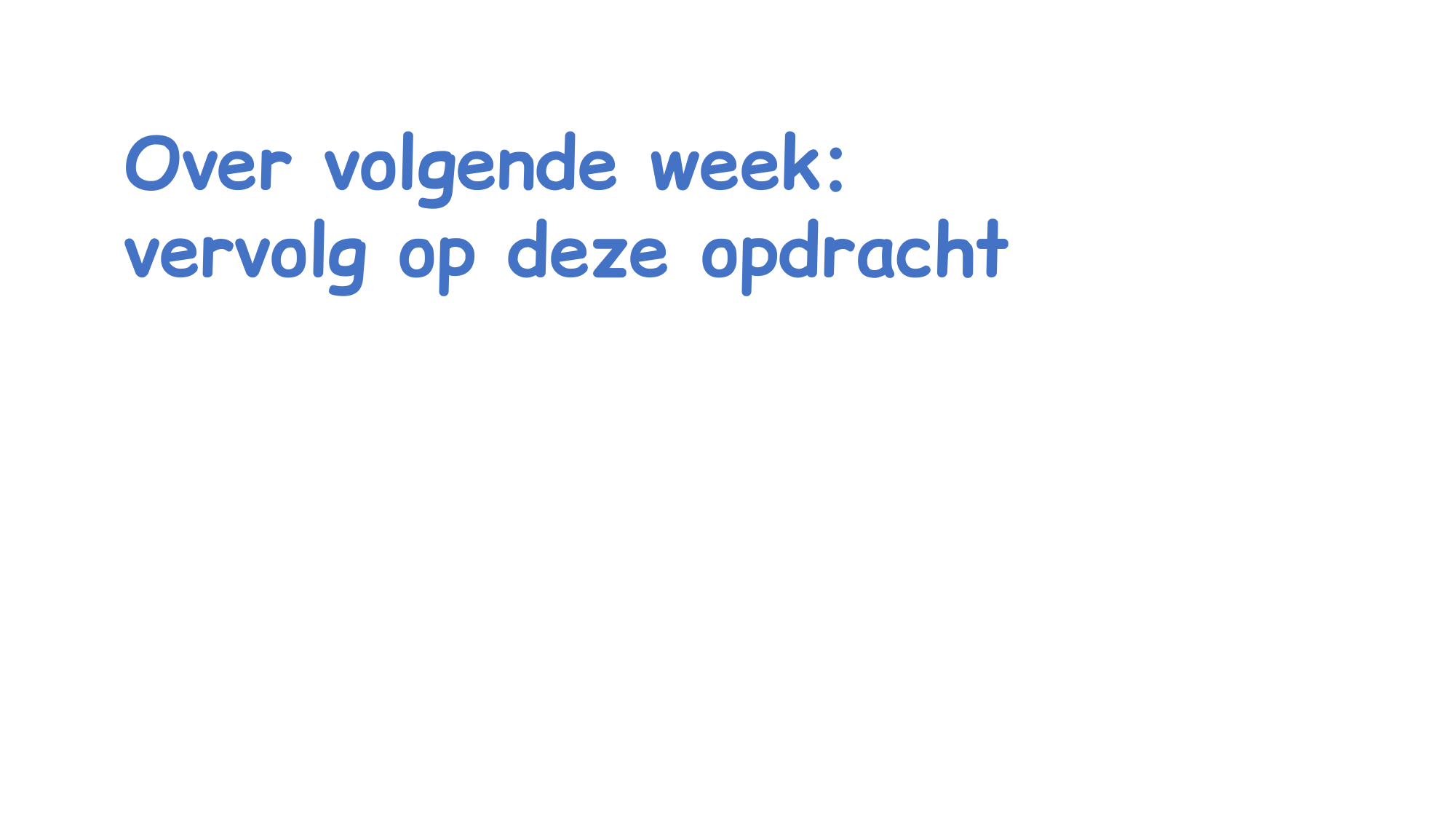

Over volgende week:
vervolg op deze opdracht